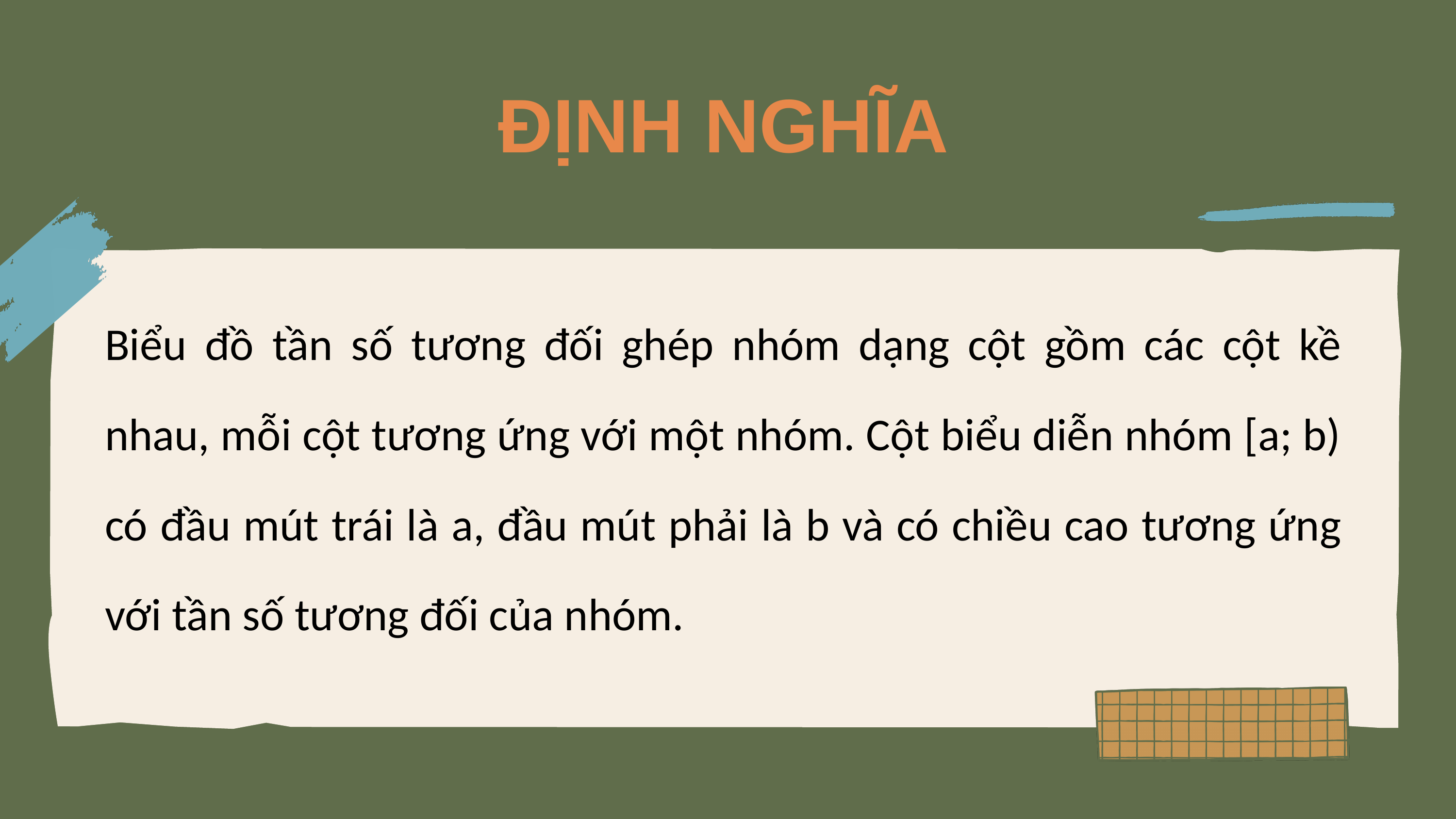

ĐỊNH NGHĨA

Biểu đồ tần số tương đối ghép nhóm dạng cột gồm các cột kề nhau, mỗi cột tương ứng với một nhóm. Cột biểu diễn nhóm [a; b) có đầu mút trái là a, đầu mút phải là b và có chiều cao tương ứng với tần số tương đối của nhóm.